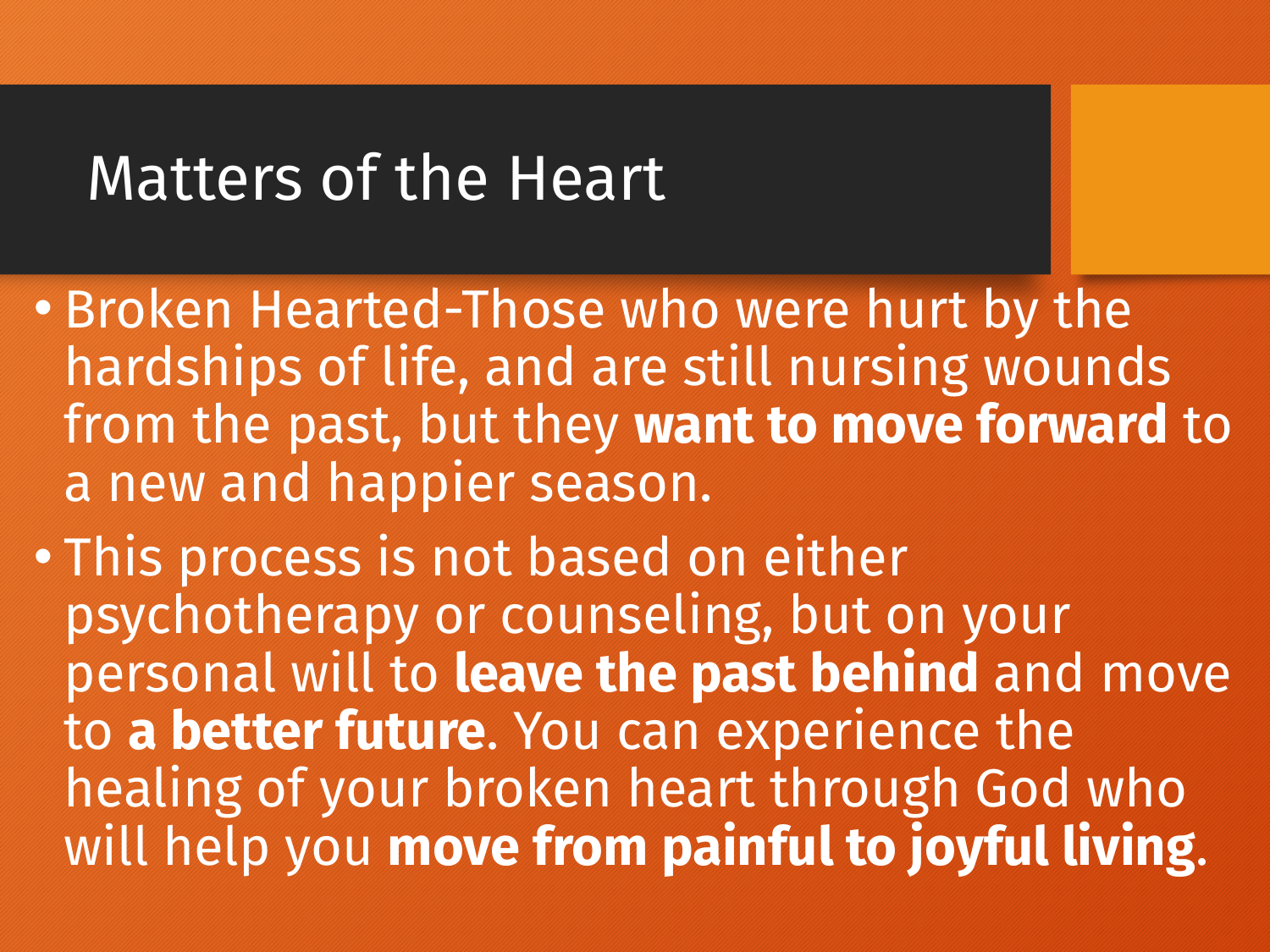

# Matters of the Heart
Broken Hearted-Those who were hurt by the hardships of life, and are still nursing wounds from the past, but they want to move forward to a new and happier season.
This process is not based on either psychotherapy or counseling, but on your personal will to leave the past behind and move to a better future. You can experience the healing of your broken heart through God who will help you move from painful to joyful living.